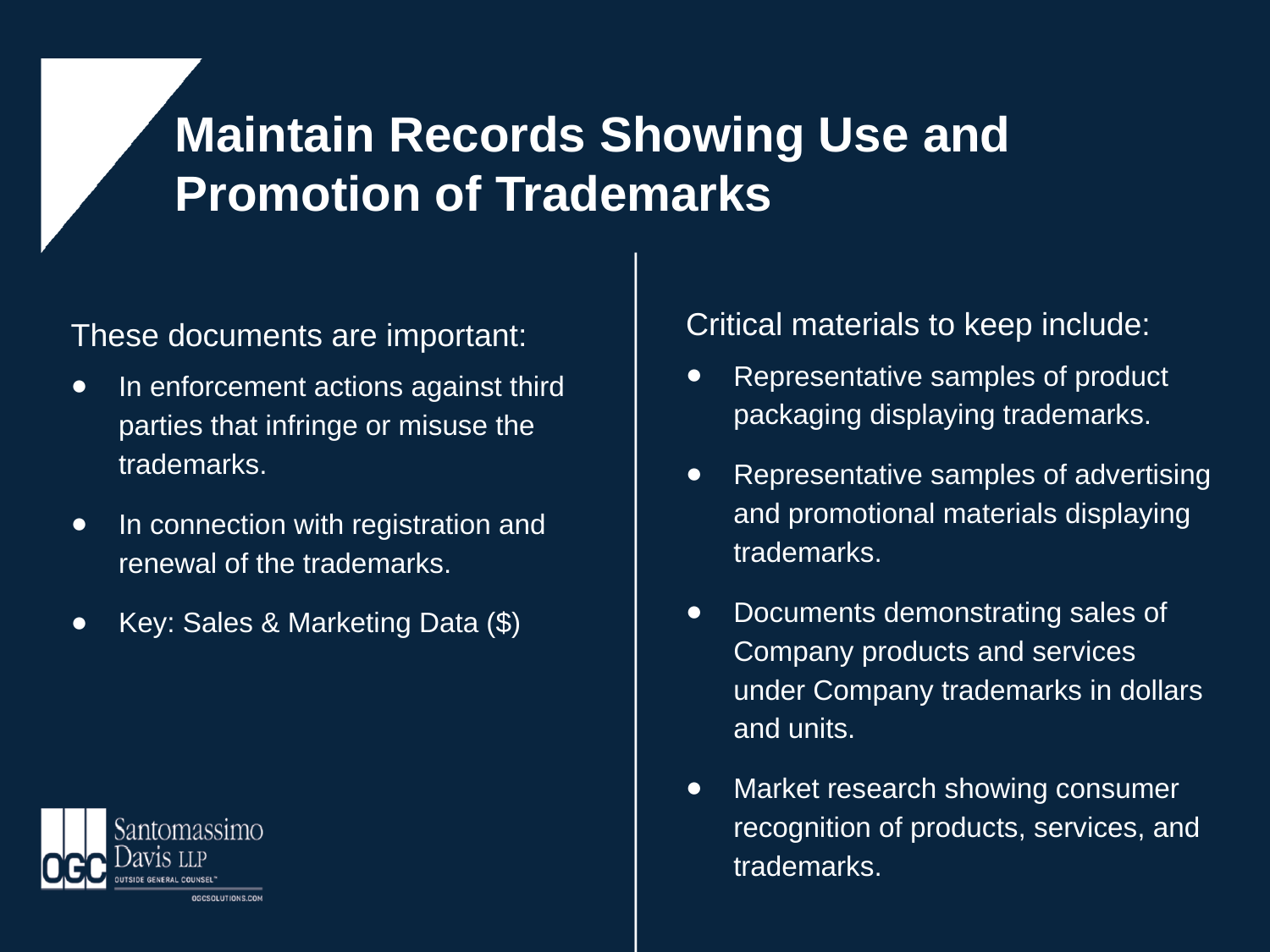

# Maintain Records Showing Use and Promotion of Trademarks
Critical materials to keep include:
Representative samples of product packaging displaying trademarks.
Representative samples of advertising and promotional materials displaying trademarks.
Documents demonstrating sales of Company products and services under Company trademarks in dollars and units.
Market research showing consumer recognition of products, services, and trademarks.
These documents are important:
In enforcement actions against third parties that infringe or misuse the trademarks.
In connection with registration and renewal of the trademarks.
Key: Sales & Marketing Data ($)